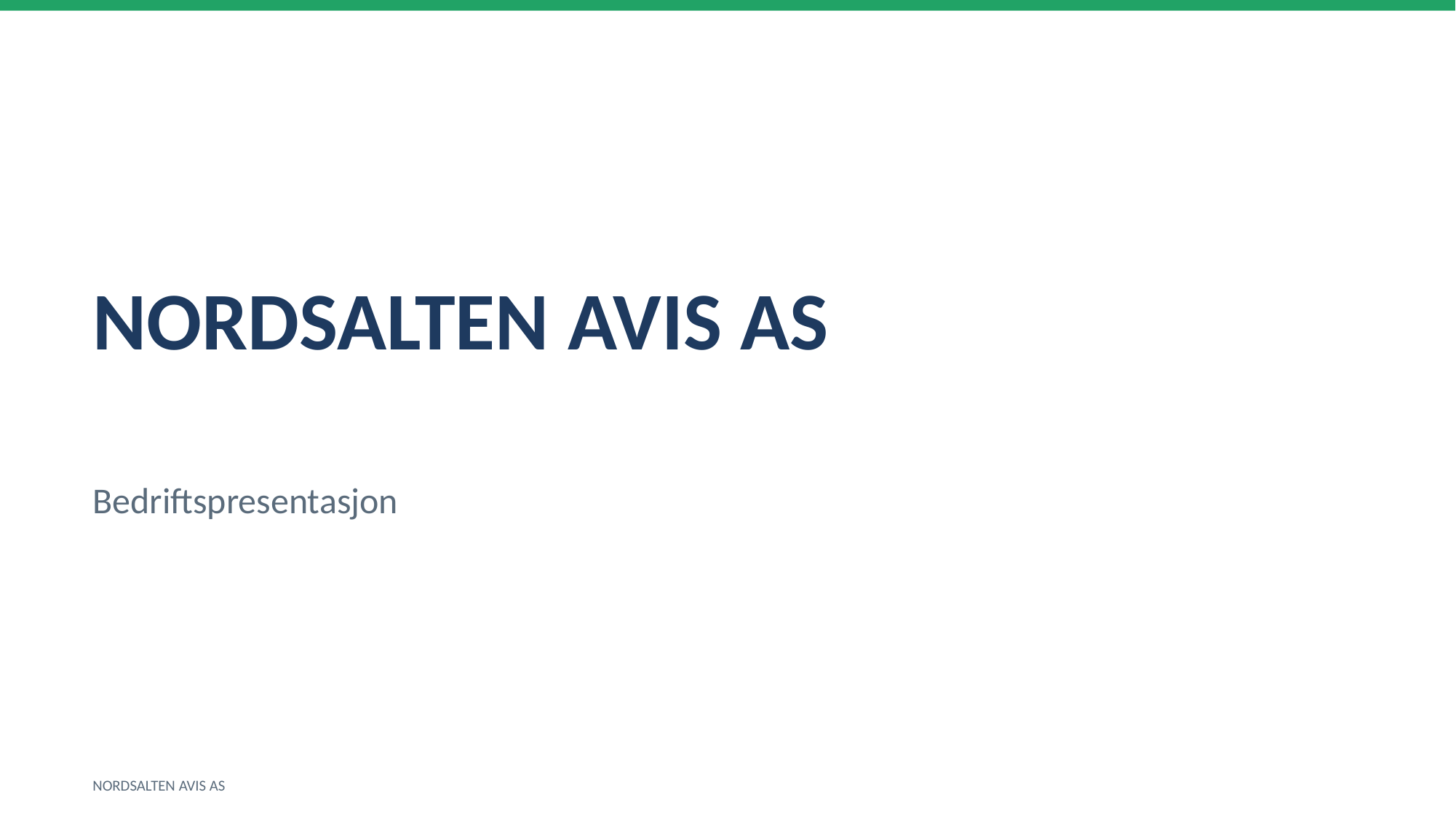

NORDSALTEN AVIS AS
Bedriftspresentasjon
NORDSALTEN AVIS AS